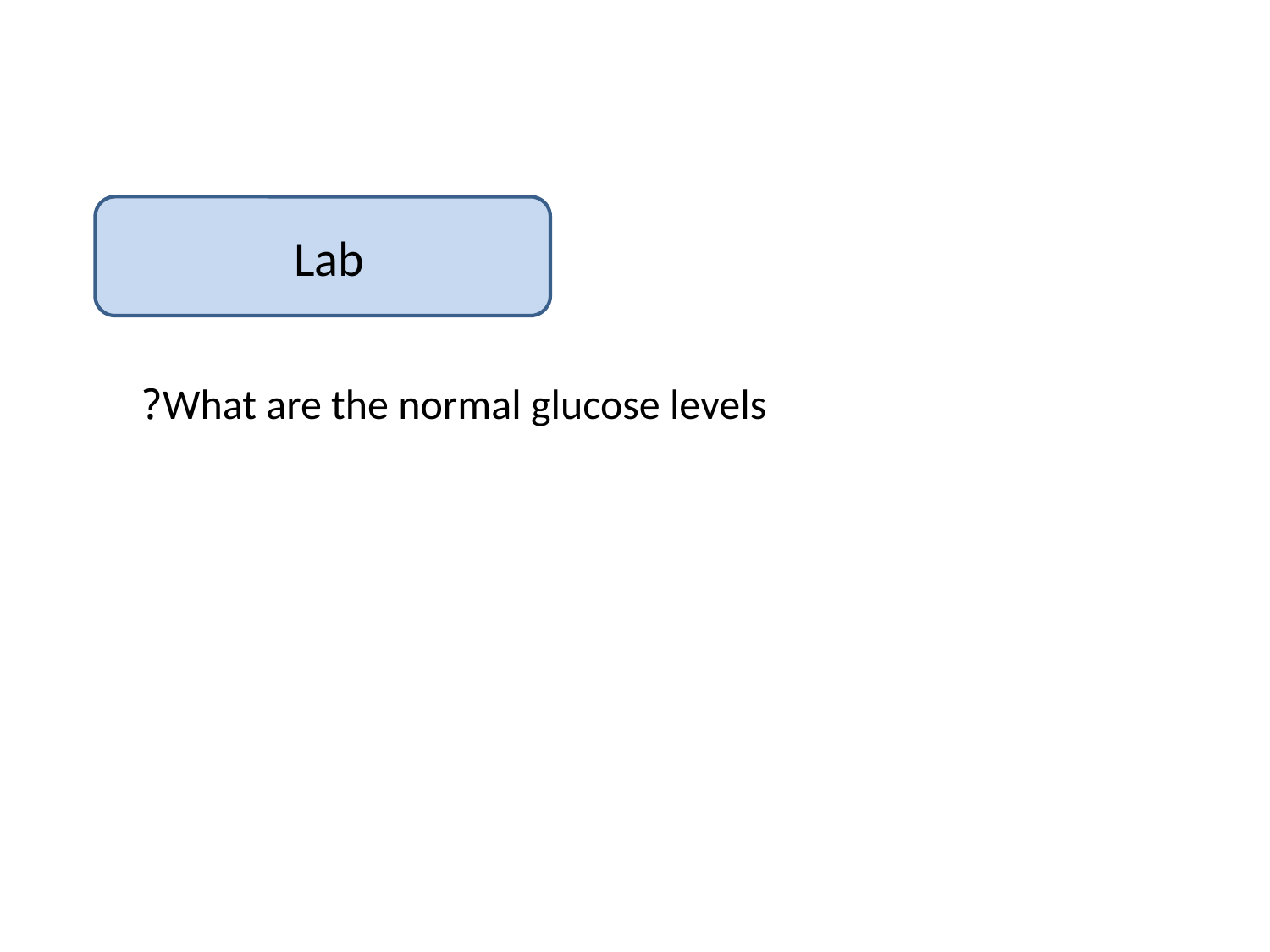

Lab
What are the normal glucose levels?